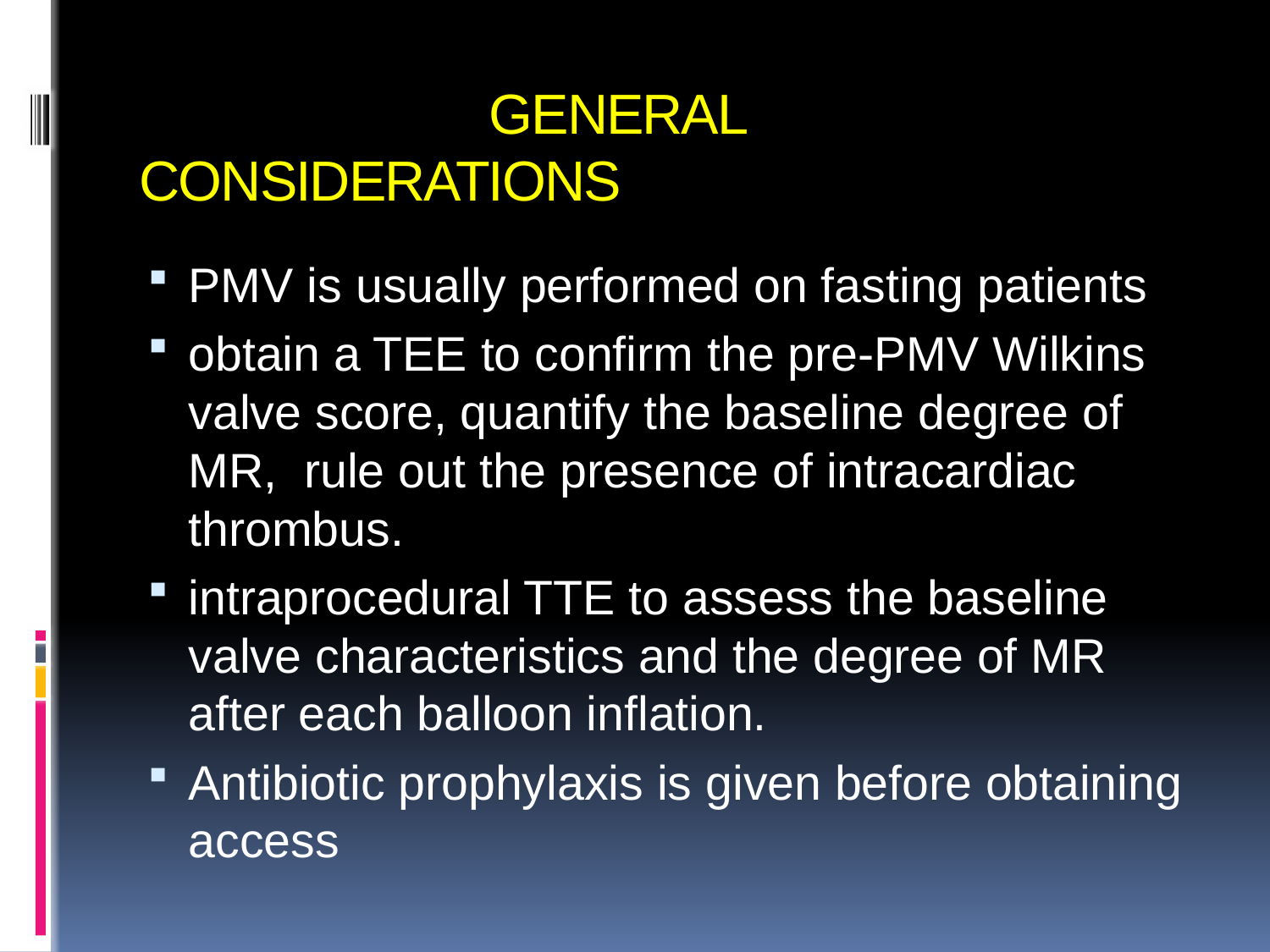

# GENERAL CONSIDERATIONS
PMV is usually performed on fasting patients
obtain a TEE to confirm the pre-PMV Wilkins valve score, quantify the baseline degree of MR,  rule out the presence of intracardiac thrombus.
intraprocedural TTE to assess the baseline valve characteristics and the degree of MR after each balloon inflation.
Antibiotic prophylaxis is given before obtaining access